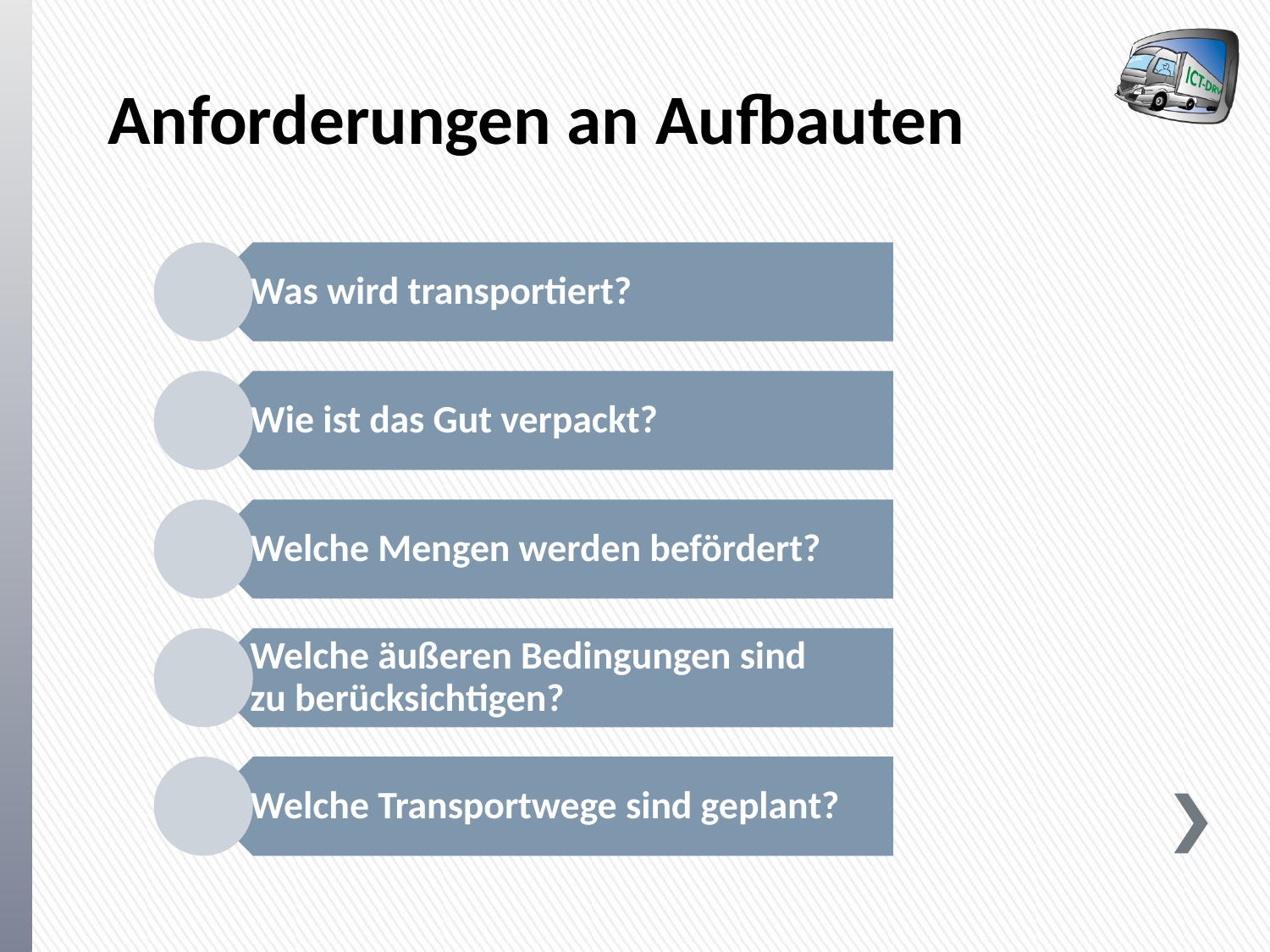

# Anforderungen an Aufbauten
Was wird transportiert?
Wie ist das Gut verpackt?
Welche Mengen werden befördert?
Welche äußeren Bedingungen sind zu berücksichtigen?
Welche Transportwege sind geplant?